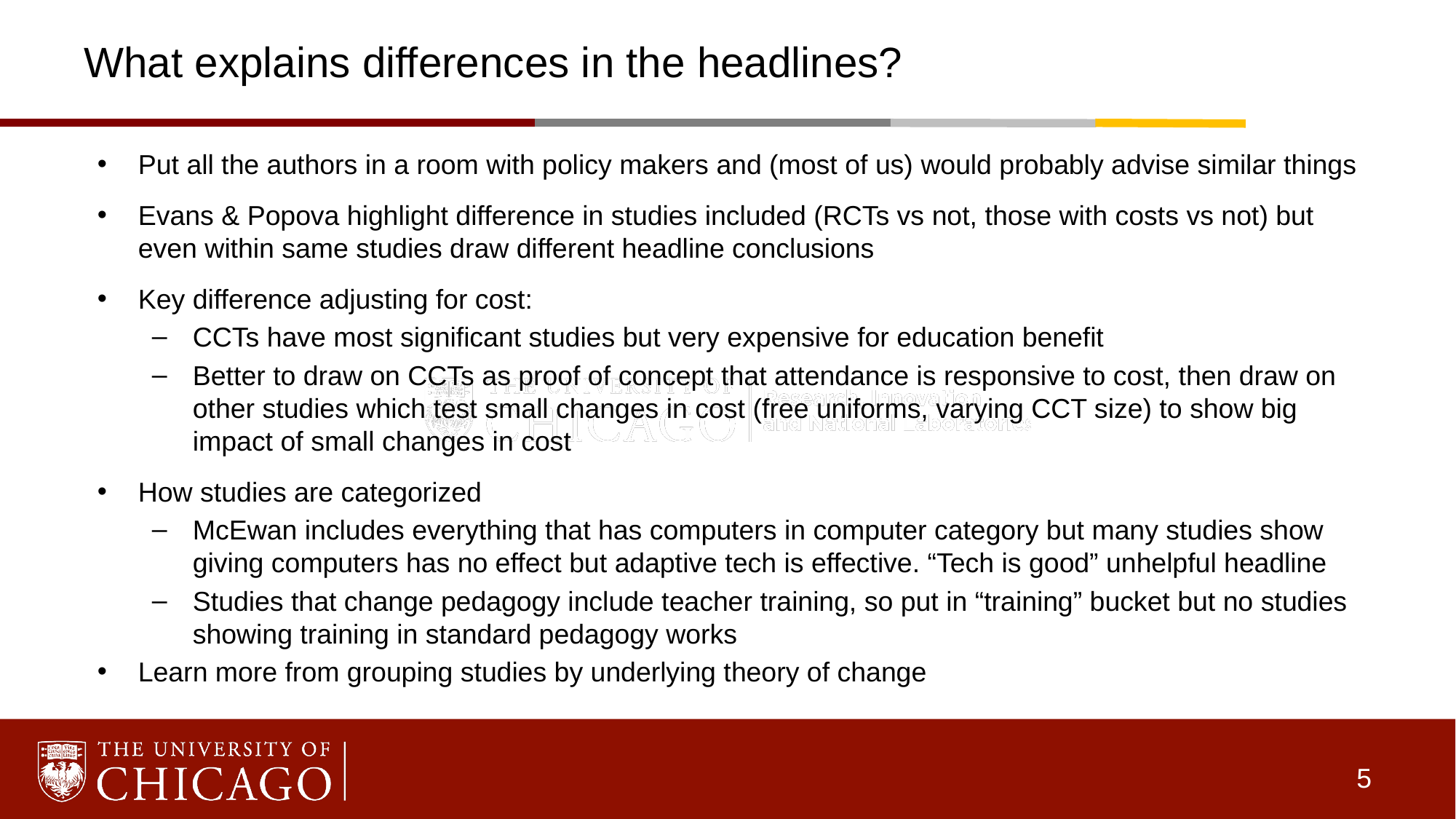

# What explains differences in the headlines?
Put all the authors in a room with policy makers and (most of us) would probably advise similar things

Evans & Popova highlight difference in studies included (RCTs vs not, those with costs vs not) but even within same studies draw different headline conclusions

Key difference adjusting for cost:
CCTs have most significant studies but very expensive for education benefit
Better to draw on CCTs as proof of concept that attendance is responsive to cost, then draw on other studies which test small changes in cost (free uniforms, varying CCT size) to show big impact of small changes in cost

How studies are categorized
McEwan includes everything that has computers in computer category but many studies show giving computers has no effect but adaptive tech is effective. “Tech is good” unhelpful headline
Studies that change pedagogy include teacher training, so put in “training” bucket but no studies showing training in standard pedagogy works
Learn more from grouping studies by underlying theory of change